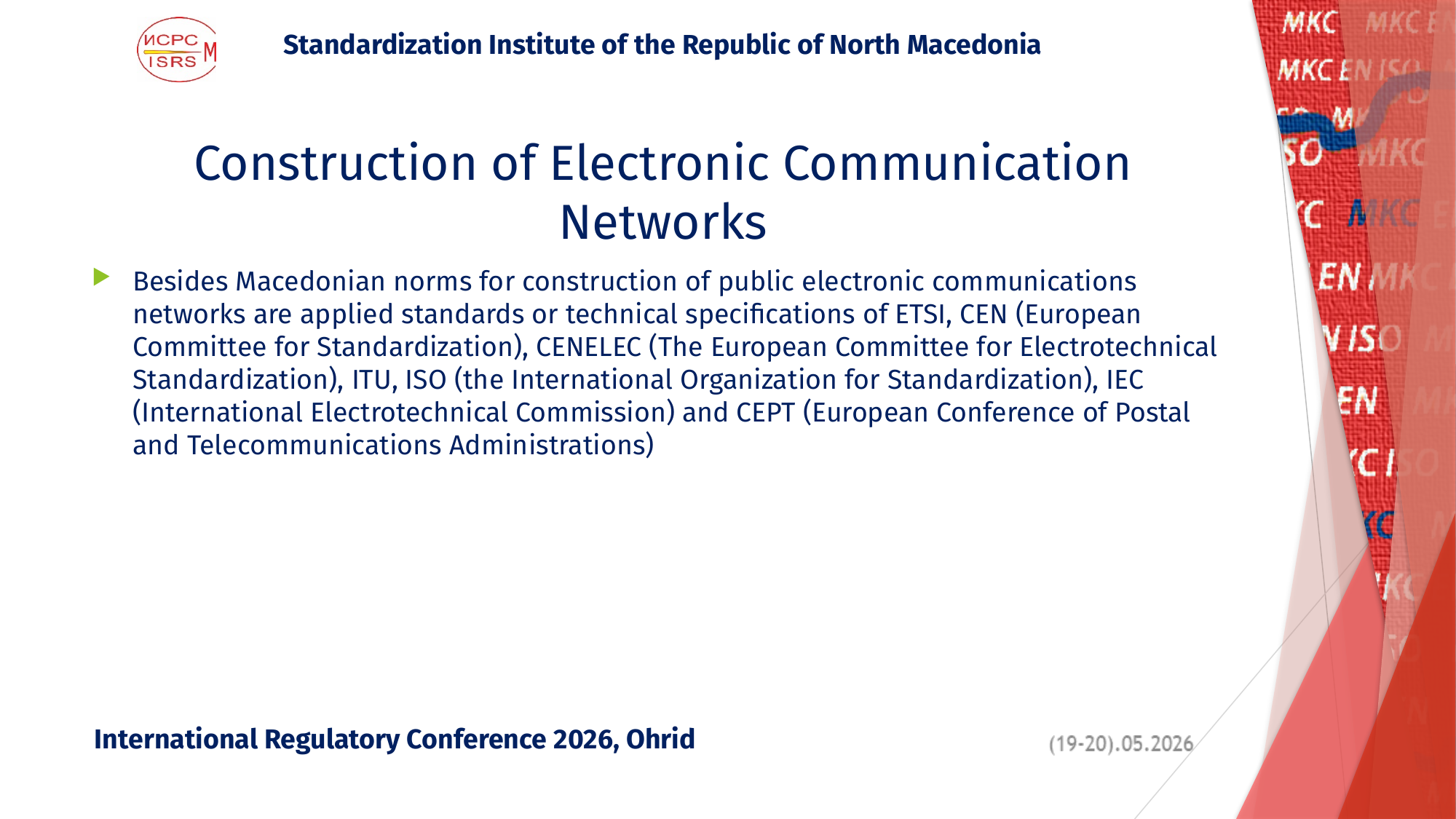

# Construction of Electronic Communication Networks
Besides Macedonian norms for construction of public electronic communications networks are applied standards or technical specifications of ETSI, CEN (European Committee for Standardization), CENELEC (The European Committee for Electrotechnical Standardization), ITU, ISO (the International Organization for Standardization), IEC (International Electrotechnical Commission) and CEPT (European Conference of Postal and Telecommunications Administrations)